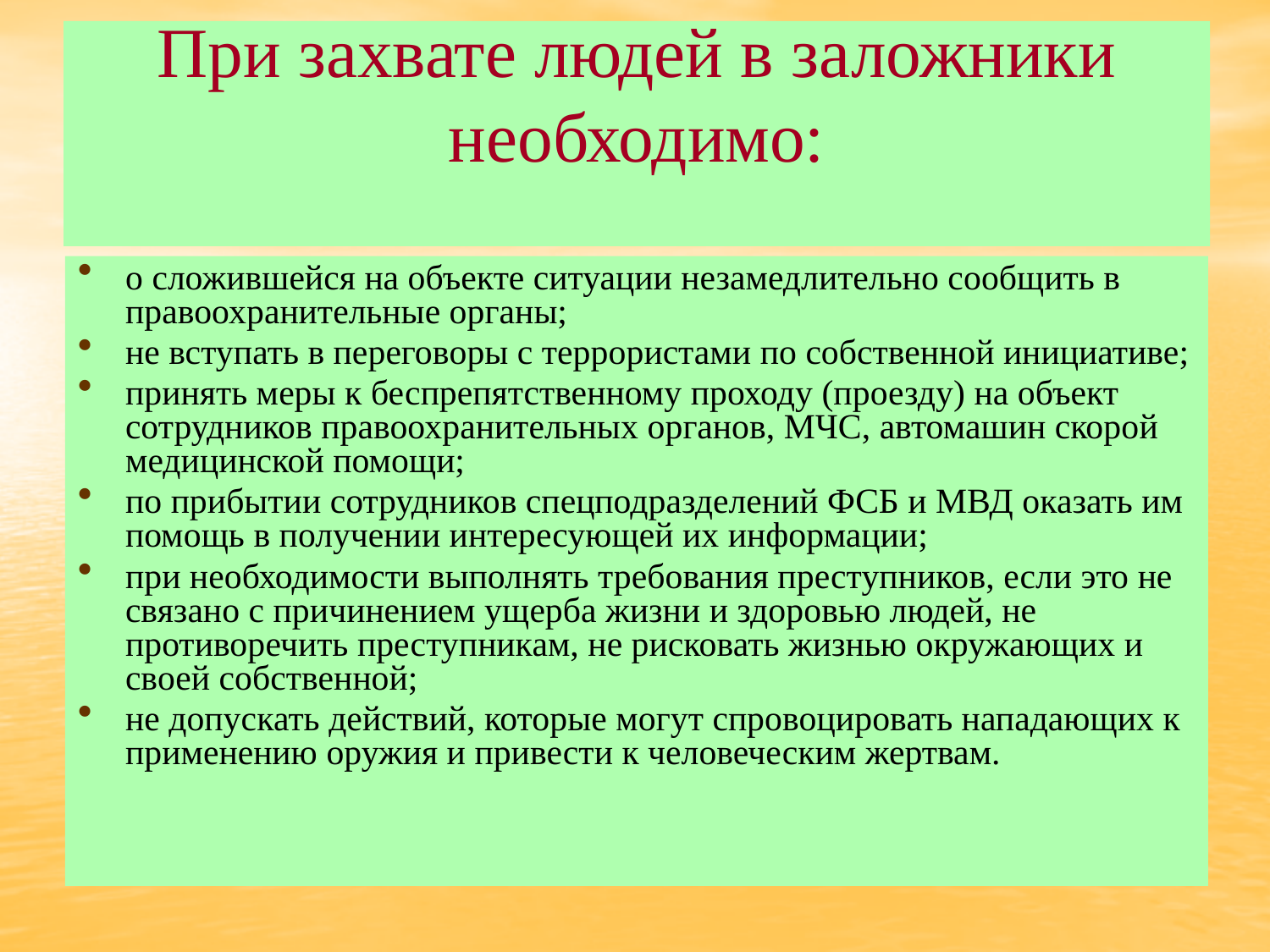

# При захвате людей в заложники необходимо:
о сложившейся на объекте ситуации незамедлительно сообщить в правоохранительные органы;
не вступать в переговоры с террористами по собственной инициативе;
принять меры к беспрепятственному проходу (проезду) на объект сотрудников правоохранительных органов, МЧС, автомашин скорой медицинской помощи;
по прибытии сотрудников спецподразделений ФСБ и МВД оказать им помощь в получении интересующей их информации;
при необходимости выполнять требования преступников, если это не связано с причинением ущерба жизни и здоровью людей, не противоречить преступникам, не рисковать жизнью окружающих и своей собственной;
не допускать действий, которые могут спровоцировать нападающих к применению оружия и привести к человеческим жертвам.